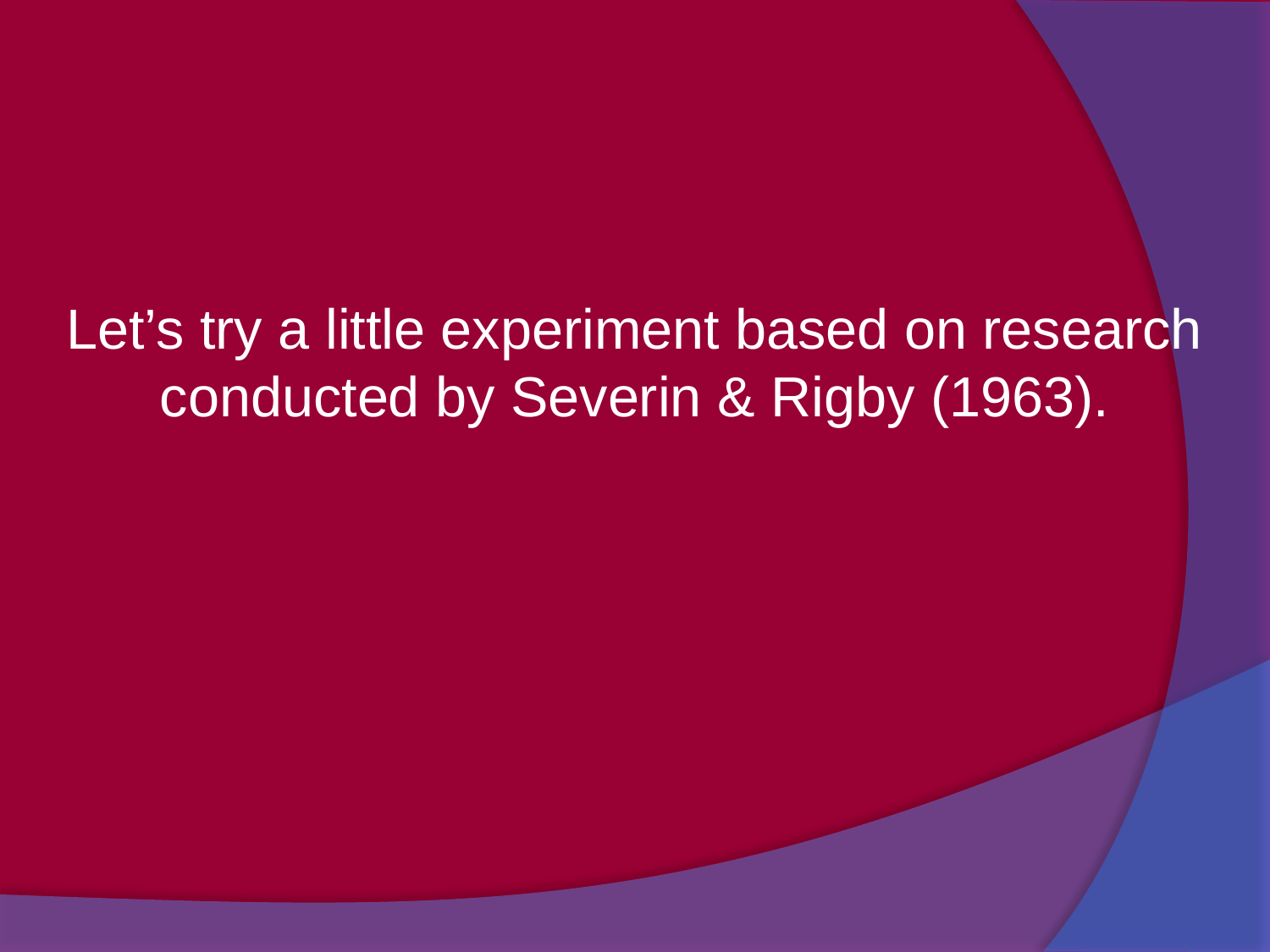

Let’s try a little experiment based on research conducted by Severin & Rigby (1963).